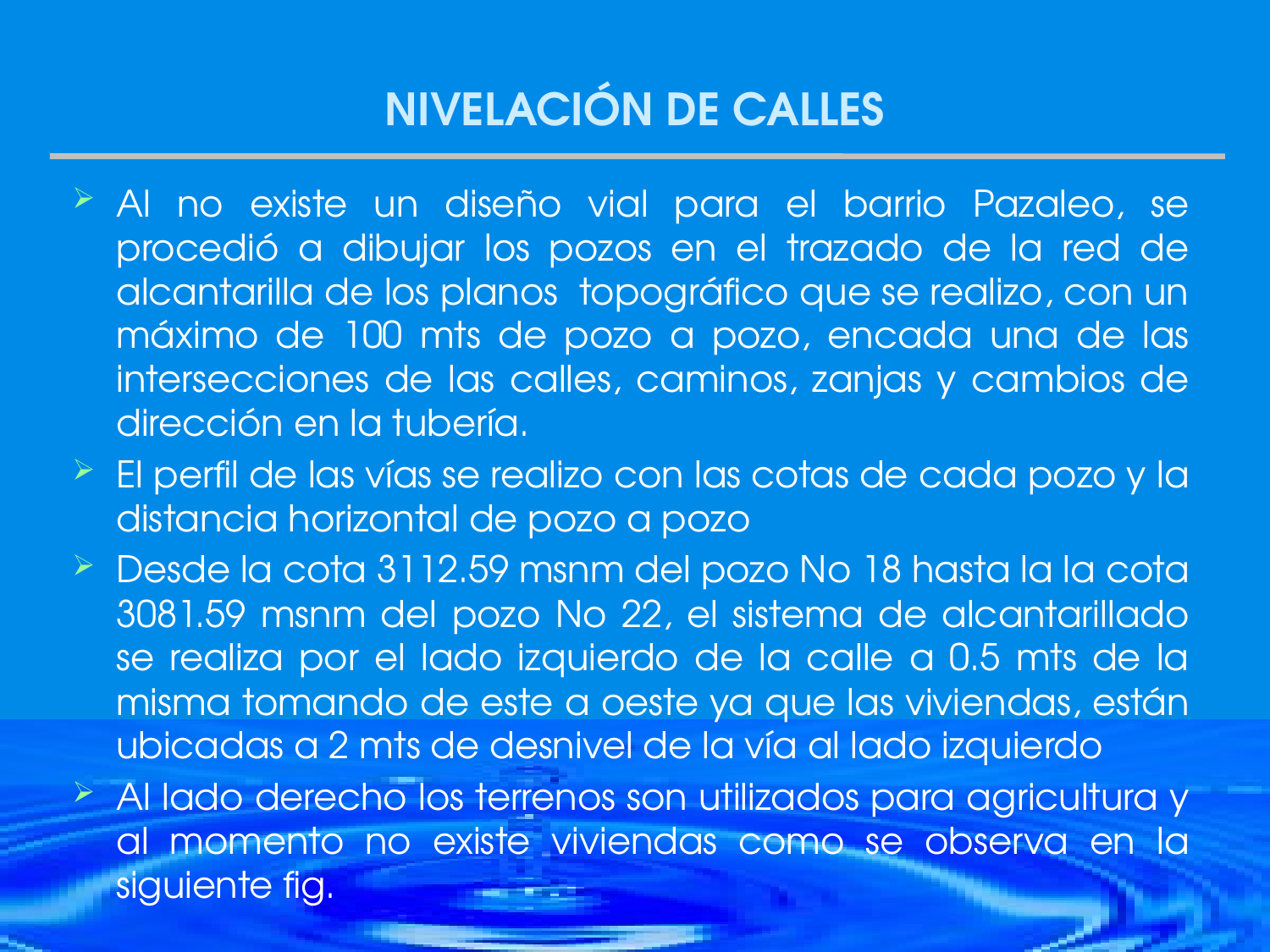

# NIVELACIÓN DE CALLES
Al no existe un diseño vial para el barrio Pazaleo, se procedió a dibujar los pozos en el trazado de la red de alcantarilla de los planos  topográfico que se realizo, con un máximo de 100 mts de pozo a pozo, encada una de las intersecciones de las calles, caminos, zanjas y cambios de dirección en la tubería.
El perfil de las vías se realizo con las cotas de cada pozo y la distancia horizontal de pozo a pozo
Desde la cota 3112.59 msnm del pozo No 18 hasta la la cota 3081.59 msnm del pozo No 22, el sistema de alcantarillado se realiza por el lado izquierdo de la calle a 0.5 mts de la misma tomando de este a oeste ya que las viviendas, están ubicadas a 2 mts de desnivel de la vía al lado izquierdo
Al lado derecho los terrenos son utilizados para agricultura y al momento no existe viviendas como se observa en la siguiente fig.